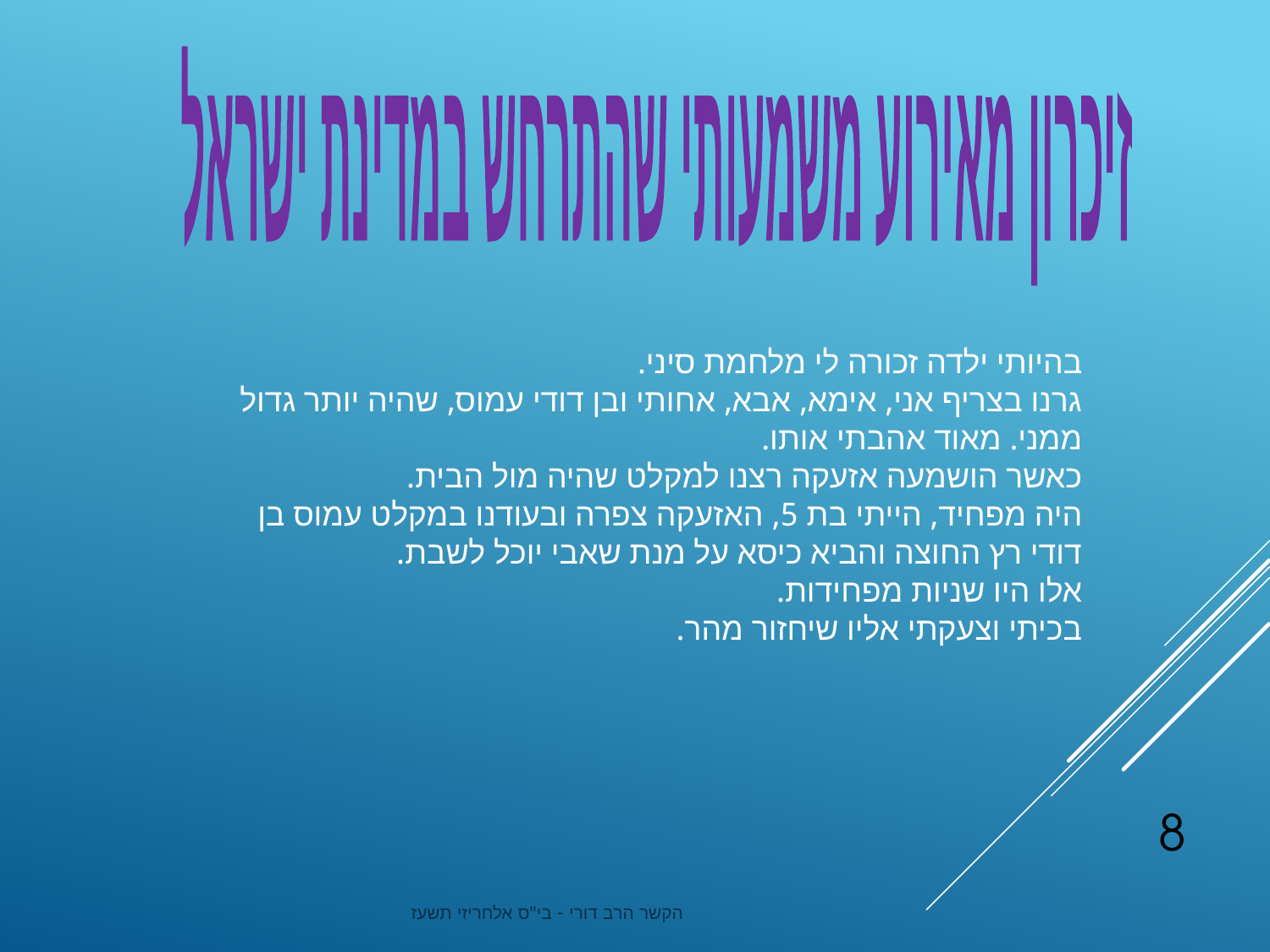

זיכרון מאירוע משמעותי
 שהתרחש במדינת ישראל
בהיותי ילדה זכורה לי מלחמת סיני.
גרנו בצריף אני, אימא, אבא, אחותי ובן דודי עמוס, שהיה יותר גדול ממני. מאוד אהבתי אותו.
כאשר הושמעה אזעקה רצנו למקלט שהיה מול הבית.
היה מפחיד, הייתי בת 5, האזעקה צפרה ובעודנו במקלט עמוס בן דודי רץ החוצה והביא כיסא על מנת שאבי יוכל לשבת.
אלו היו שניות מפחידות.
בכיתי וצעקתי אליו שיחזור מהר.

8
הקשר הרב דורי - בי"ס אלחריזי תשעז